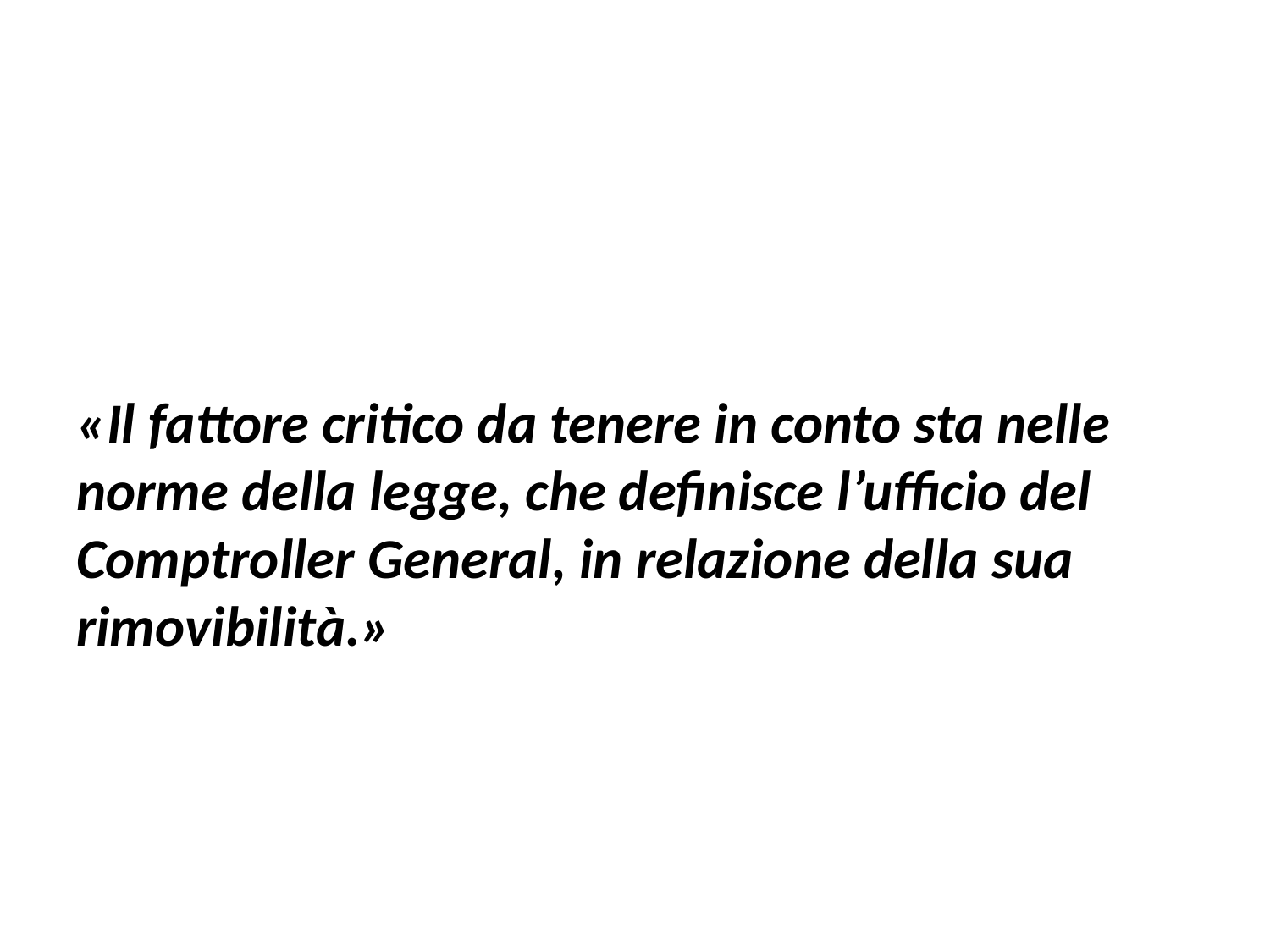

#

«Il fattore critico da tenere in conto sta nelle norme della legge, che definisce l’ufficio del Comptroller General, in relazione della sua rimovibilità.»